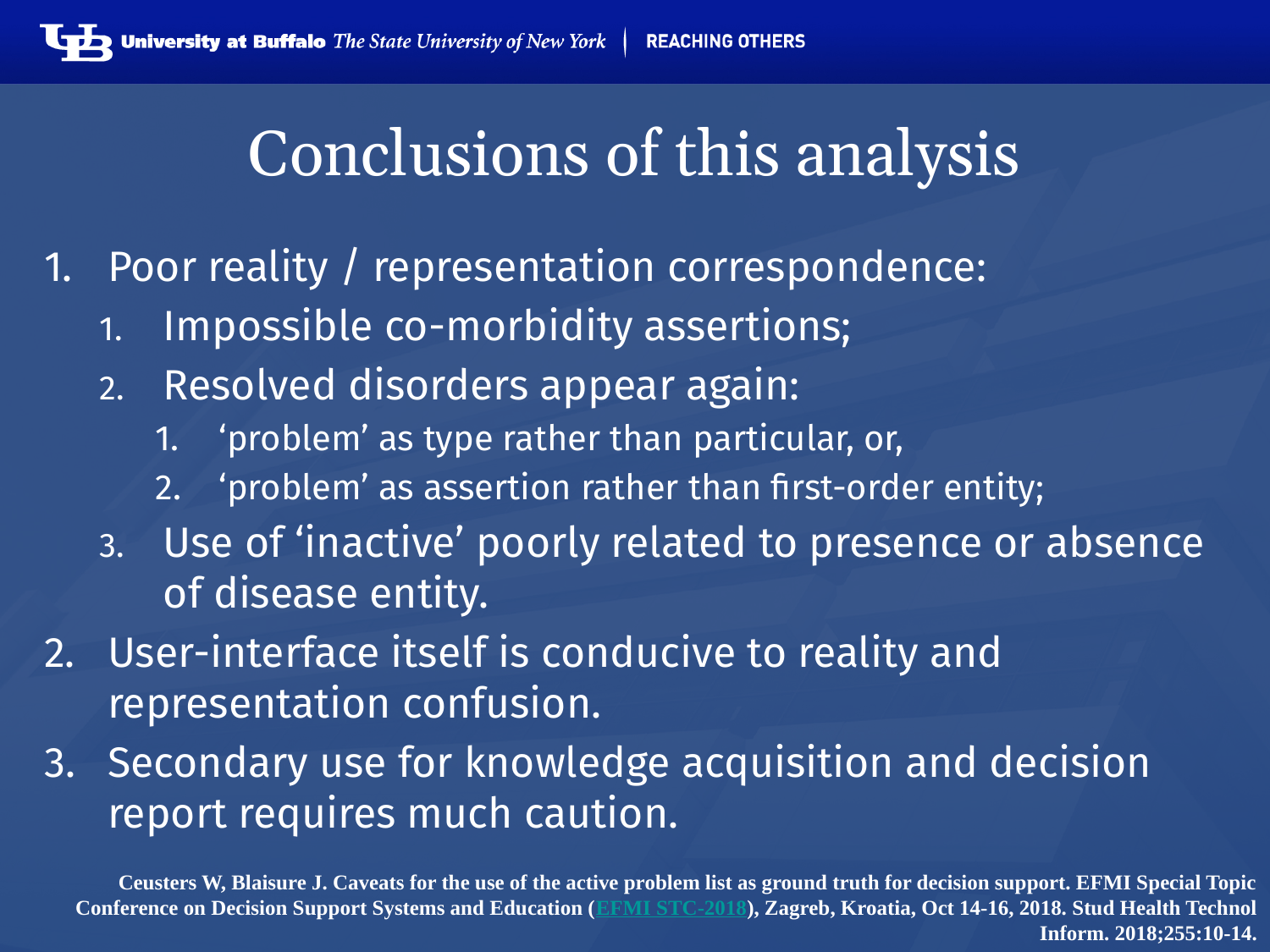

# Conclusions of this analysis
Poor reality / representation correspondence:
Impossible co-morbidity assertions;
Resolved disorders appear again:
‘problem’ as type rather than particular, or,
‘problem’ as assertion rather than first-order entity;
Use of ‘inactive’ poorly related to presence or absence of disease entity.
User-interface itself is conducive to reality and representation confusion.
Secondary use for knowledge acquisition and decision report requires much caution.

Ceusters W, Blaisure J. Caveats for the use of the active problem list as ground truth for decision support. EFMI Special Topic Conference on Decision Support Systems and Education (EFMI STC-2018), Zagreb, Kroatia, Oct 14-16, 2018. Stud Health Technol Inform. 2018;255:10-14.